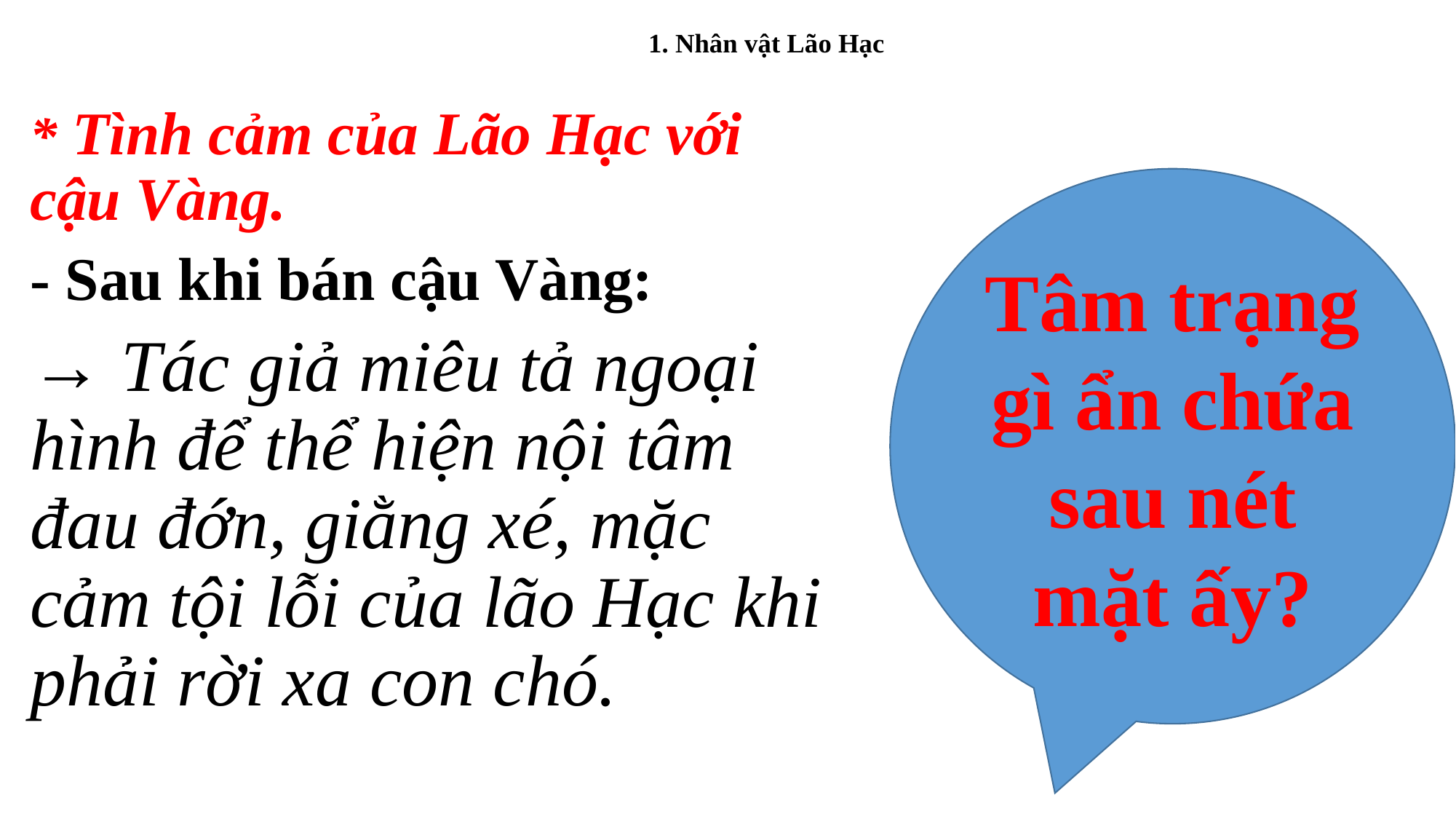

# 1. Nhân vật Lão Hạc
* Tình cảm của Lão Hạc với cậu Vàng.
- Sau khi bán cậu Vàng:
→ Tác giả miêu tả ngoại hình để thể hiện nội tâm đau đớn, giằng xé, mặc cảm tội lỗi của lão Hạc khi phải rời xa con chó.

Tâm trạng gì ẩn chứa sau nét mặt ấy?